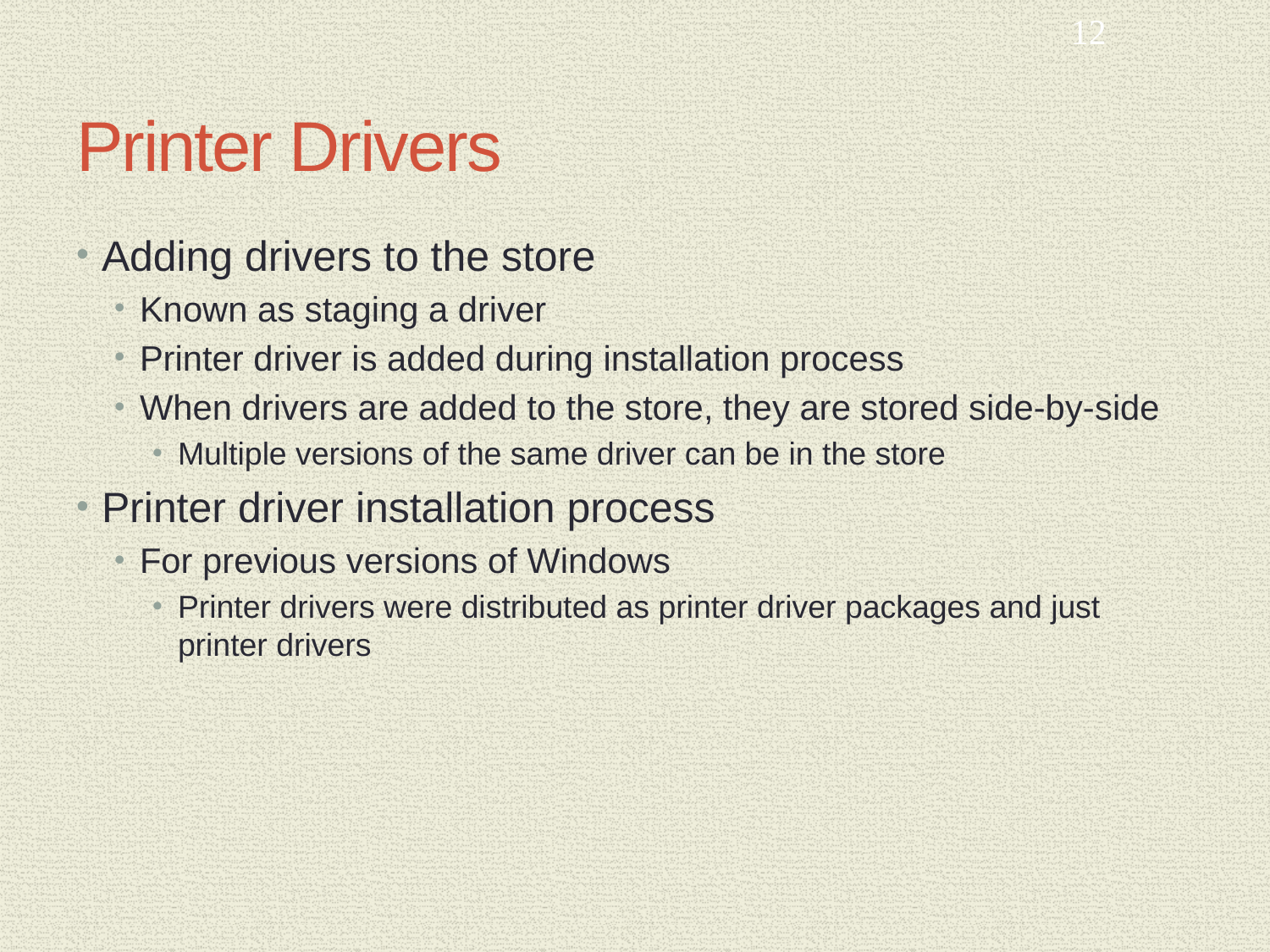

12
# Printer Drivers
Adding drivers to the store
Known as staging a driver
Printer driver is added during installation process
When drivers are added to the store, they are stored side-by-side
Multiple versions of the same driver can be in the store
Printer driver installation process
For previous versions of Windows
Printer drivers were distributed as printer driver packages and just printer drivers